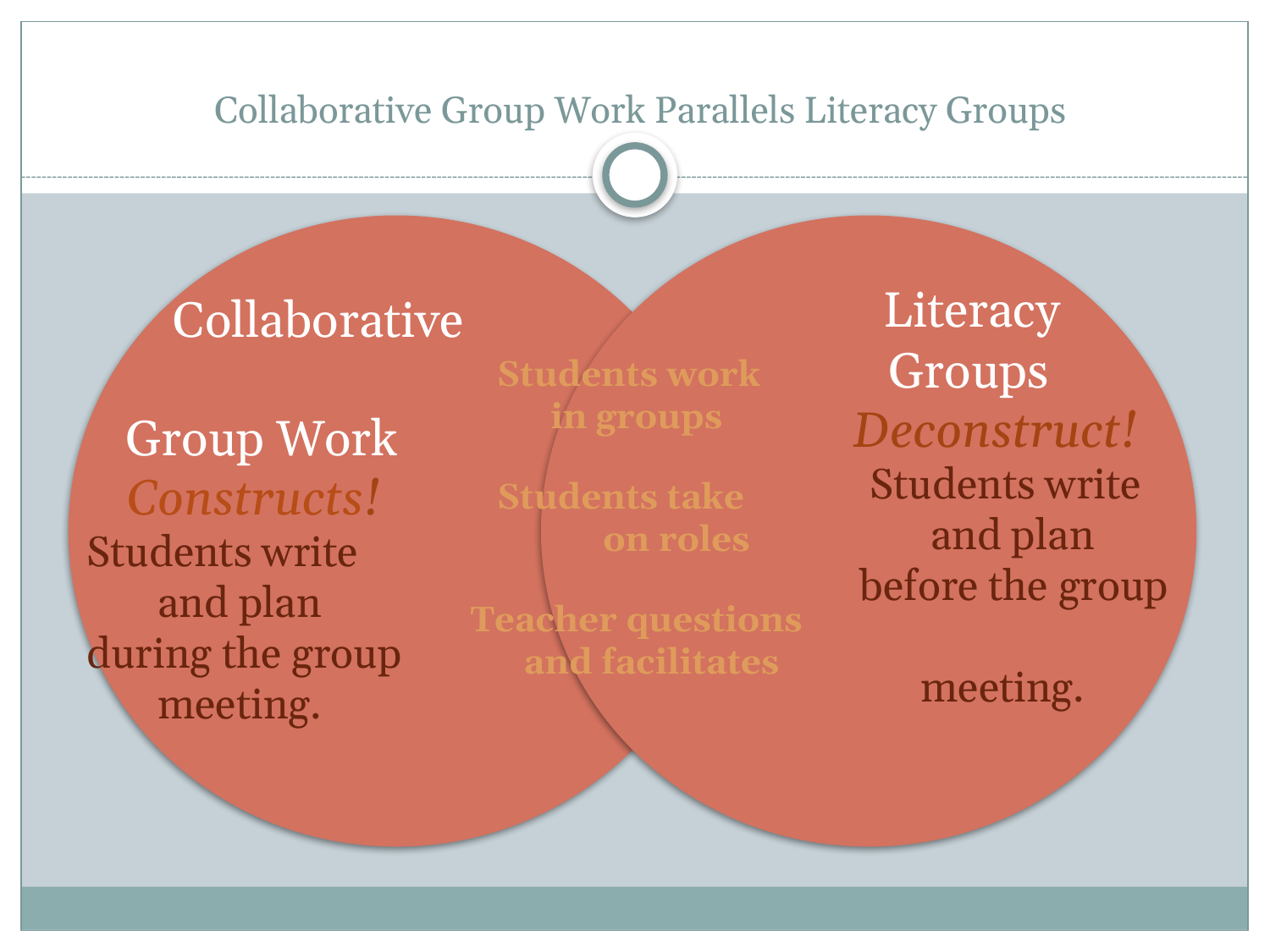

# Collaborative Group Work Parallels Literacy Groups

    Literacy
     Groups
  Deconstruct!
    Students write
          and plan
   before the group
         meeting.
         Collaborative
     Group Work
     Constructs!
  Students write
         and plan
  during the group
         meeting.

   Students work
         in groups

   Students take
         on roles

Teacher questions
      and facilitates